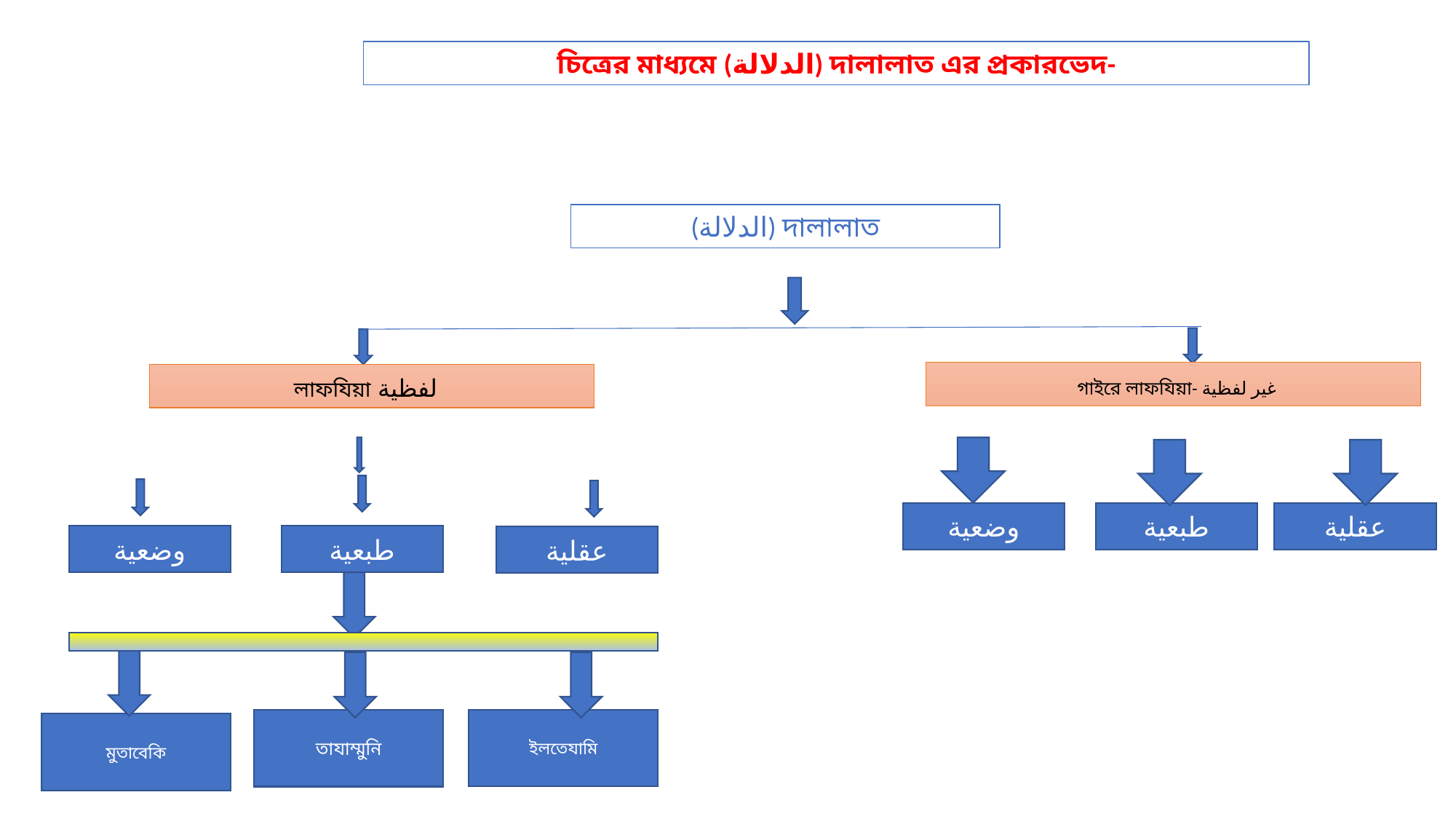

চিত্রের মাধ্যমে (الدلالة) দালালাত এর প্রকারভেদ-
(الدلالة) দালালাত

 গাইরে লাফযিয়া- غير لفظية
লাফযিয়া لفظية

وضعية
طبعية
عقلية
طبعية
وضعية
عقلية

ইলতেযামি
তাযাম্মুনি
মুতাবেকি